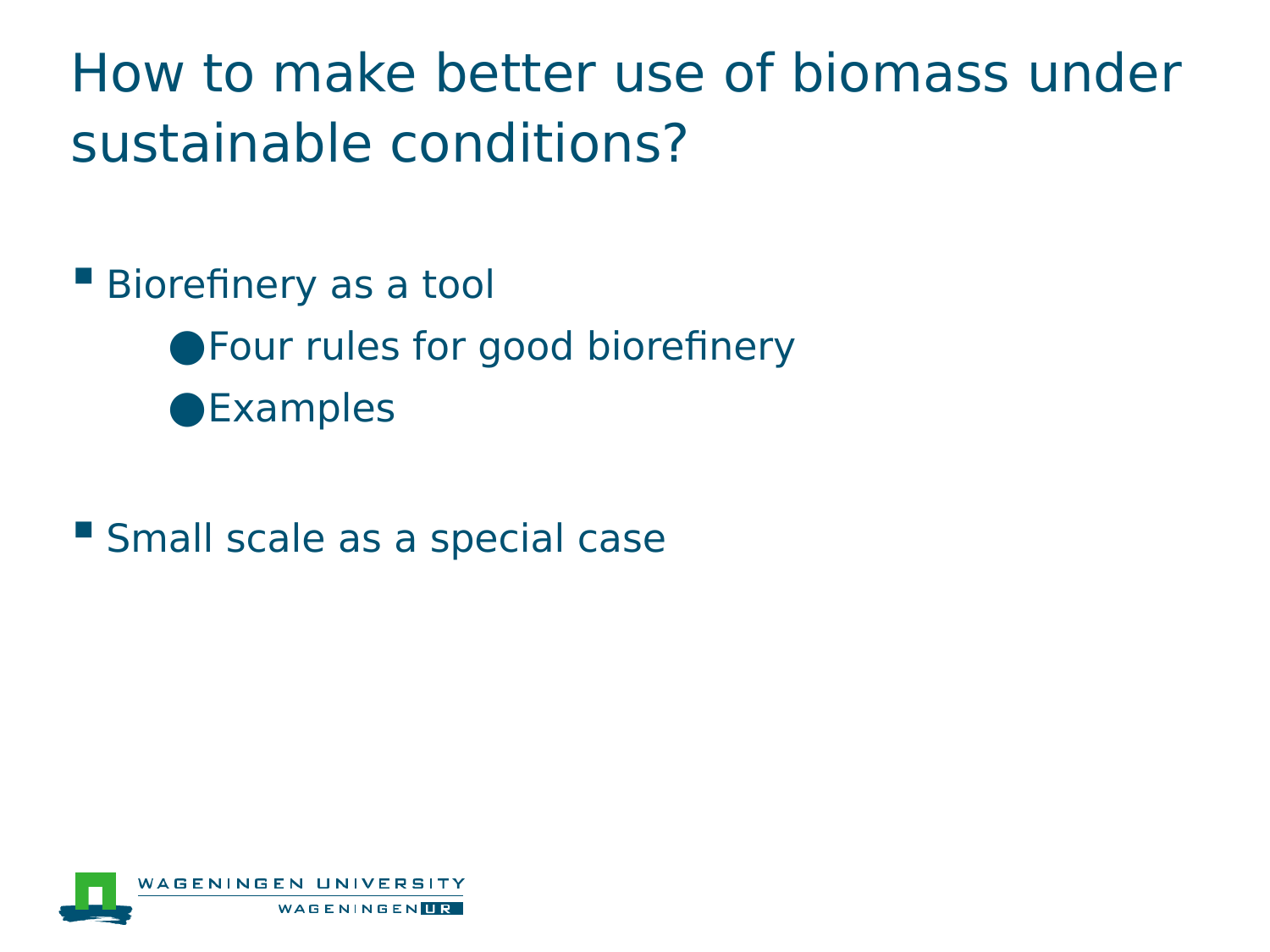

# How to make better use of biomass under sustainable conditions?
Biorefinery as a tool
Four rules for good biorefinery
Examples

Small scale as a special case